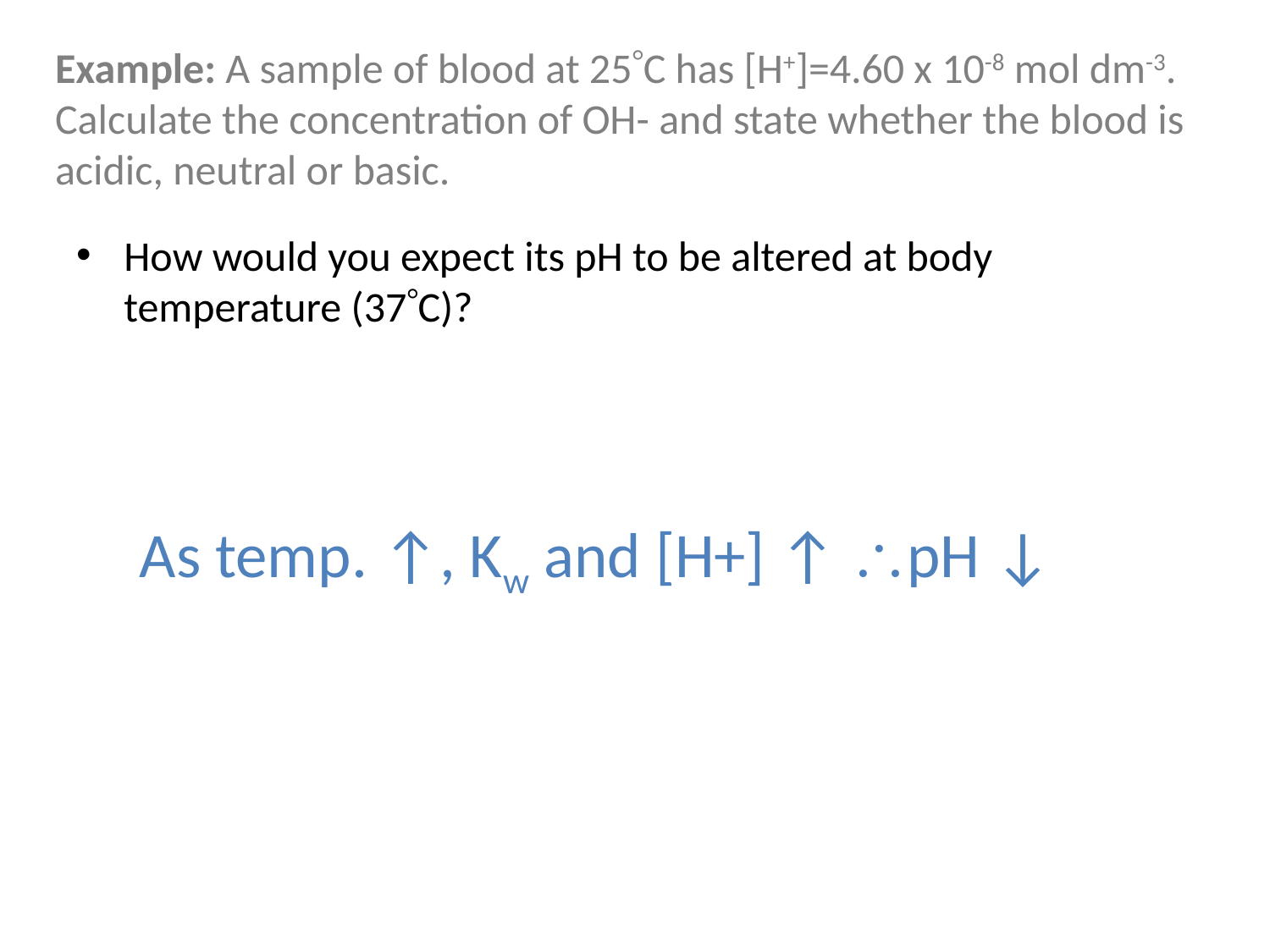

# Example: A sample of blood at 25°C has [H+]=4.60 x 10-8 mol dm-3.  Calculate the concentration of OH- and state whether the blood is acidic, neutral or basic.
How would you expect its pH to be altered at body temperature (37°C)?

As temp. ↑, Kw and [H+] ↑ ∴pH ↓